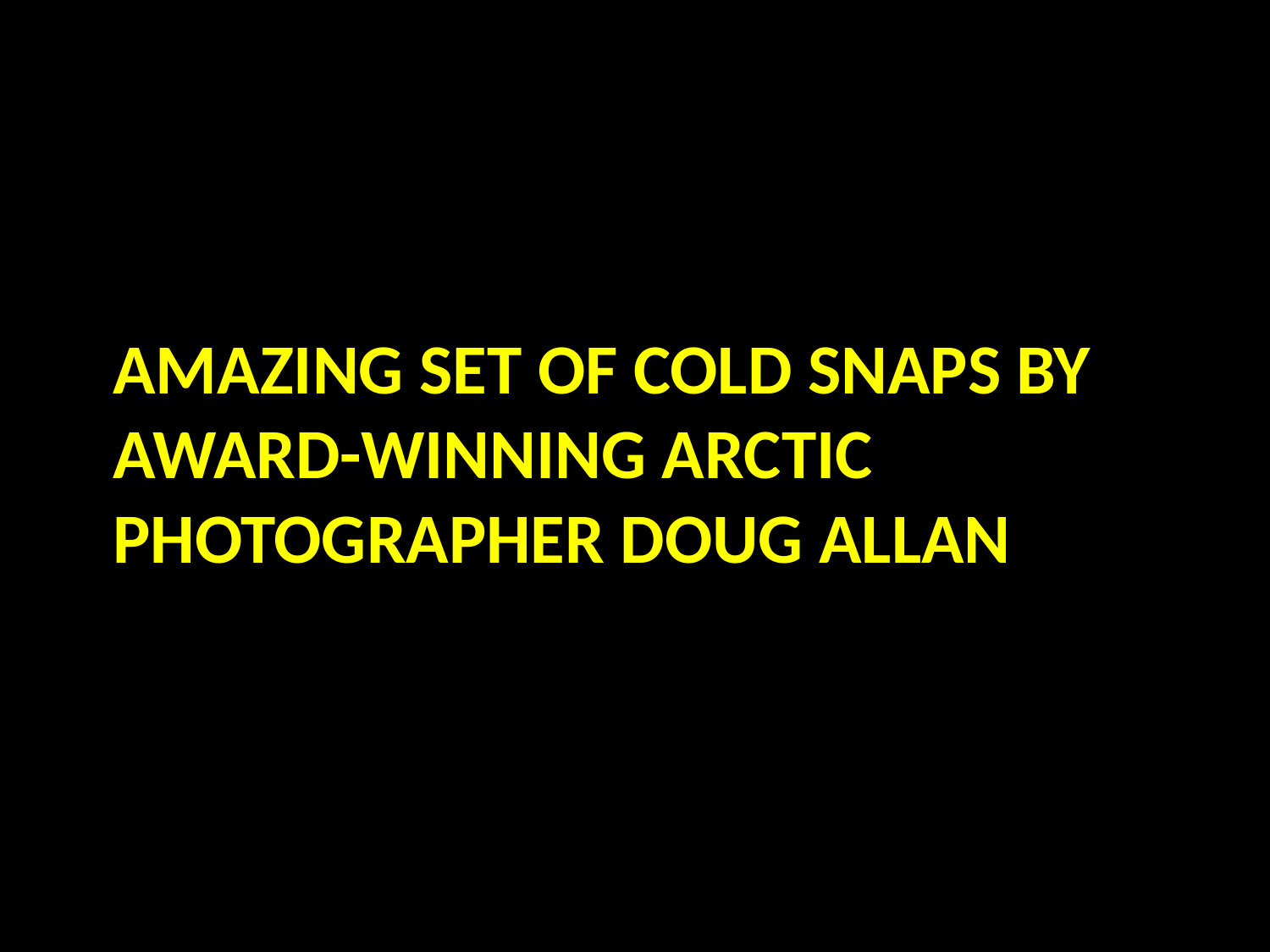

# Amazing set of cold snaps by award-winning Arctic photographer Doug Allan